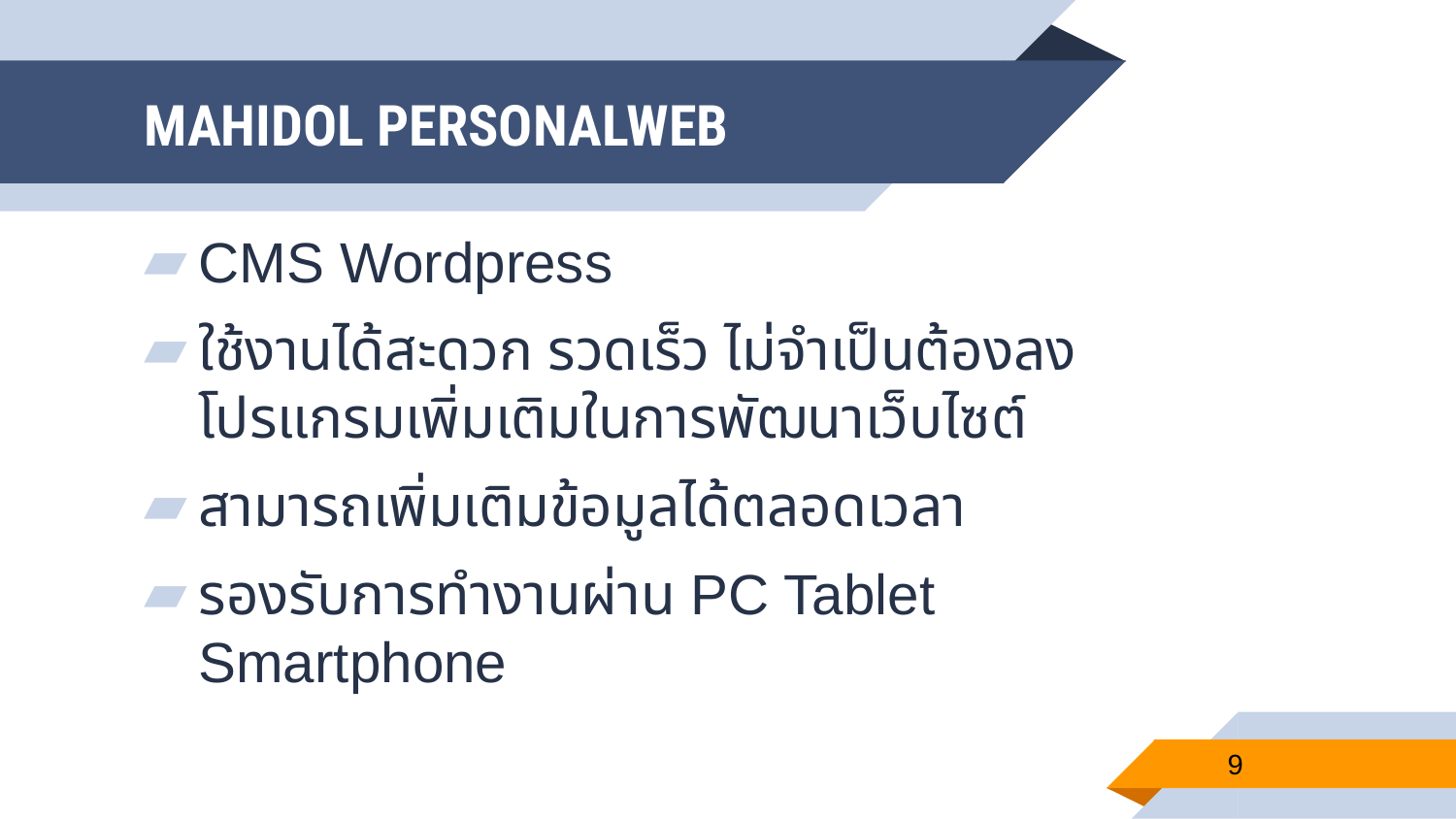

# MAHIDOL PERSONALWEB
CMS Wordpress
ใช้งานได้สะดวก รวดเร็ว ไม่จำเป็นต้องลงโปรแกรมเพิ่มเติมในการพัฒนาเว็บไซต์
สามารถเพิ่มเติมข้อมูลได้ตลอดเวลา
รองรับการทำงานผ่าน PC Tablet Smartphone

9